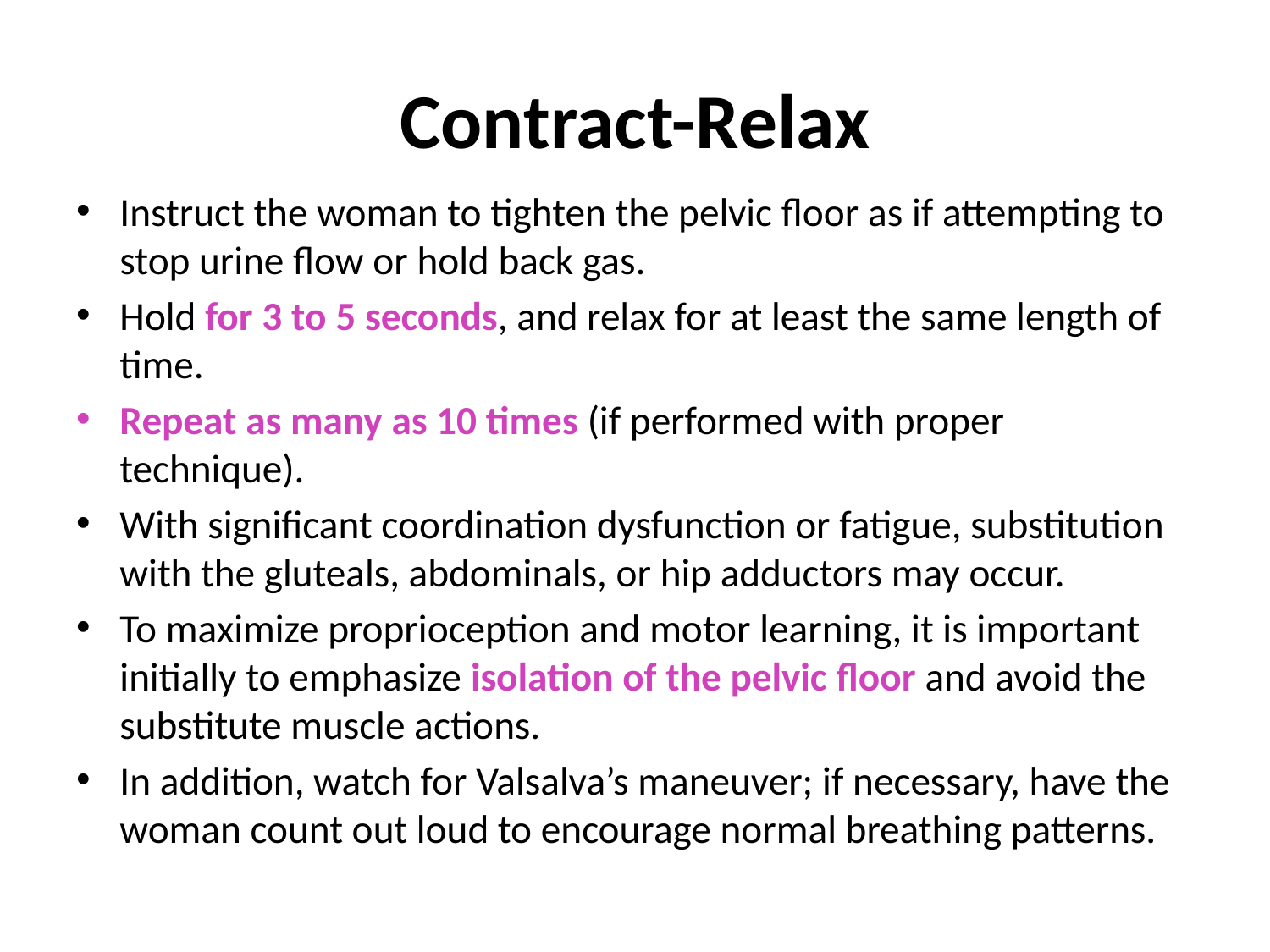

# Contract-Relax
Instruct the woman to tighten the pelvic floor as if attempting to stop urine flow or hold back gas.
Hold for 3 to 5 seconds, and relax for at least the same length of time.
Repeat as many as 10 times (if performed with proper technique).
With significant coordination dysfunction or fatigue, substitution with the gluteals, abdominals, or hip adductors may occur.
To maximize proprioception and motor learning, it is important initially to emphasize isolation of the pelvic floor and avoid the substitute muscle actions.
In addition, watch for Valsalva’s maneuver; if necessary, have the woman count out loud to encourage normal breathing patterns.